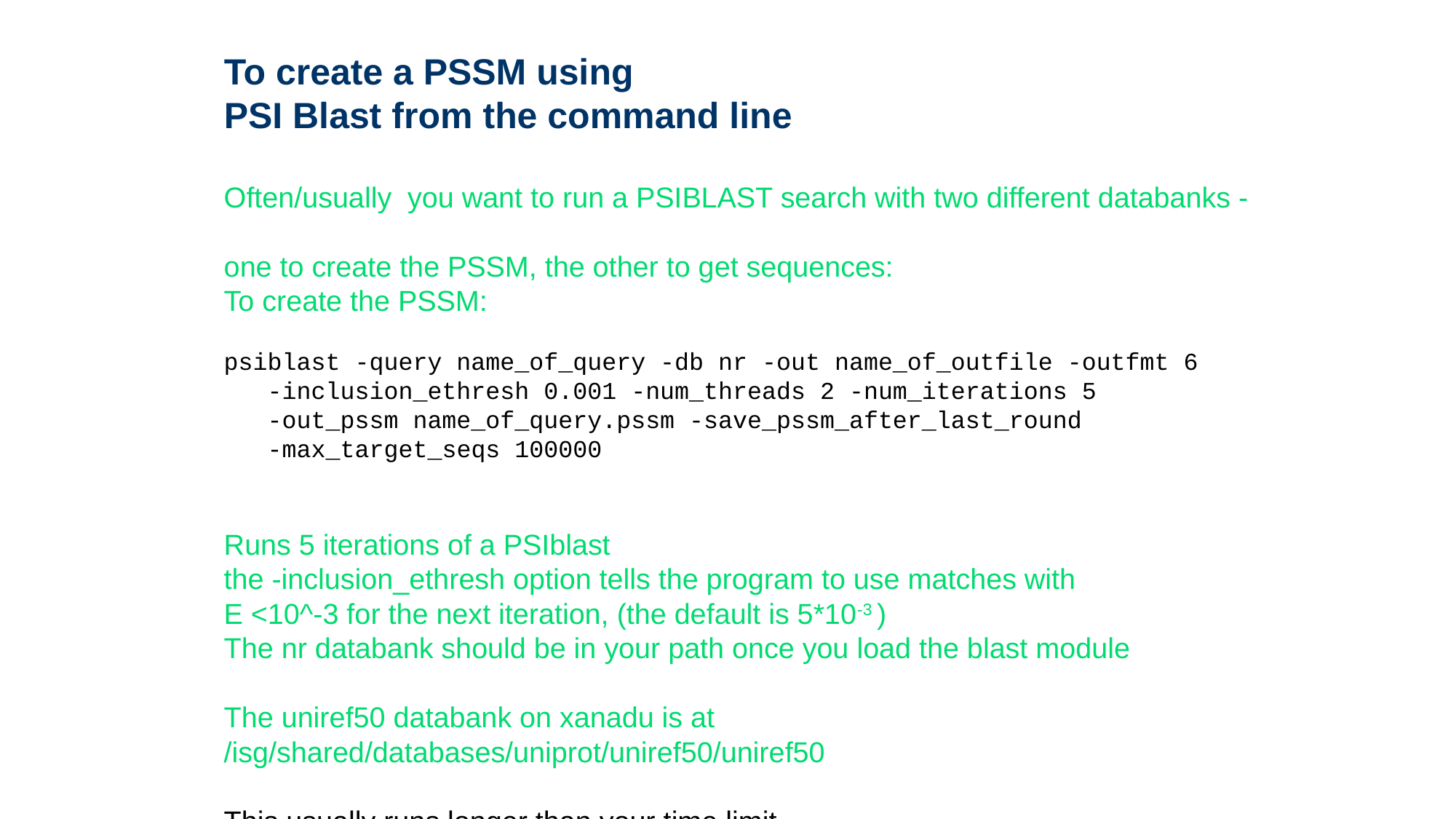

To create a PSSM using
PSI Blast from the command line
Often/usually  you want to run a PSIBLAST search with two different databanks -
one to create the PSSM, the other to get sequences:
To create the PSSM:

psiblast -query name_of_query -db nr -out name_of_outfile -outfmt 6
   -inclusion_ethresh 0.001 -num_threads 2 -num_iterations 5
   -out_pssm name_of_query.pssm -save_pssm_after_last_round
   -max_target_seqs 100000

Runs 5 iterations of a PSIblast
the -inclusion_ethresh option tells the program to use matches with
E <10^-3 for the next iteration, (the default is 5*10-3 )
The nr databank should be in your path once you load the blast module

The uniref50 databank on xanadu is at /isg/shared/databases/uniprot/uniref50/uniref50

This usually runs longer than your time limit.
To submit it as a job to the queue, use the following